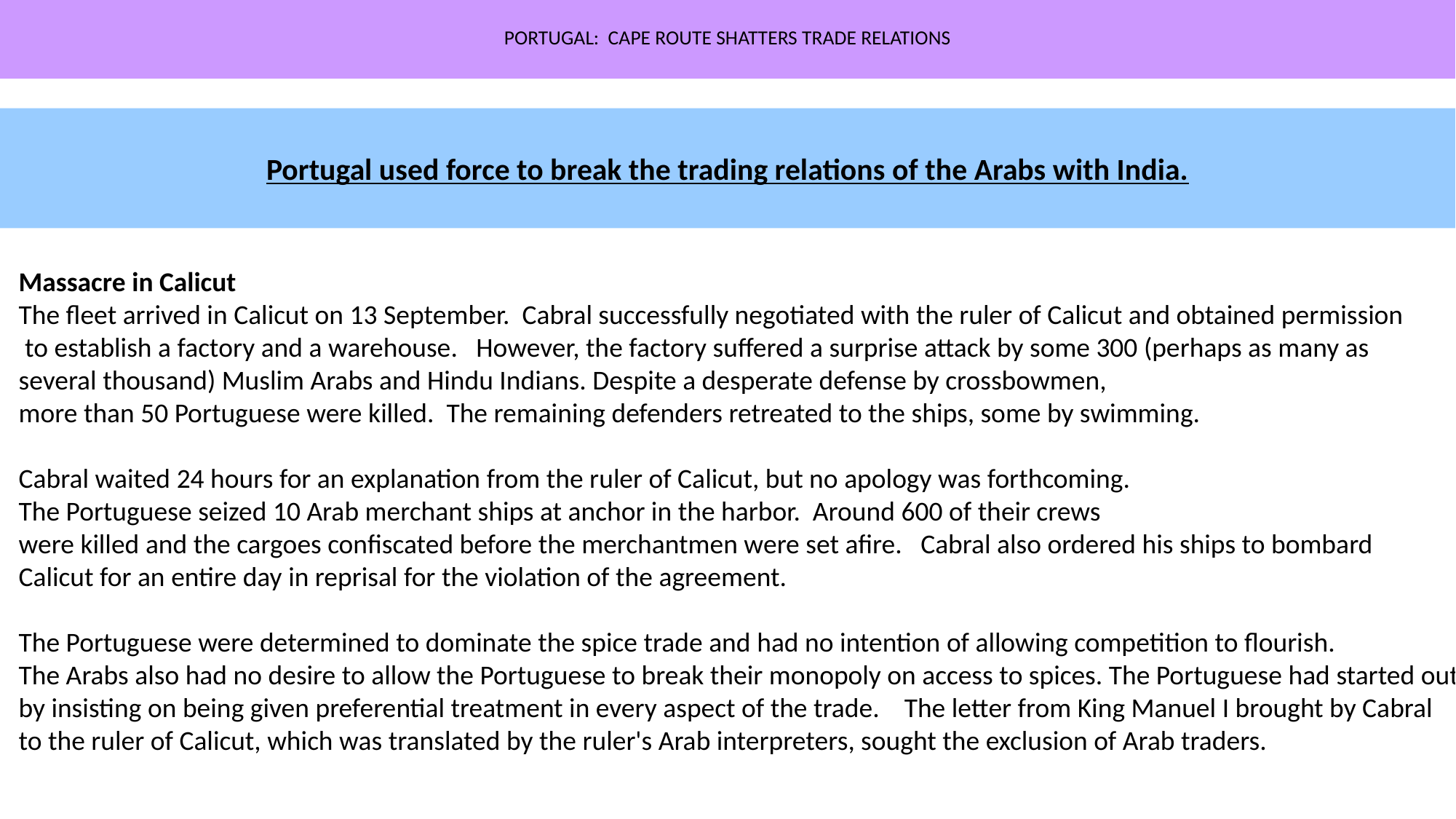

# PORTUGAL:  CAPE ROUTE SHATTERS TRADE RELATIONS

Portugal used force to break the trading relations of the Arabs with India.

Massacre in Calicut
The fleet arrived in Calicut on 13 September.  Cabral successfully negotiated with the ruler of Calicut and obtained permission
 to establish a factory and a warehouse.   However, the factory suffered a surprise attack by some 300 (perhaps as many as
several thousand) Muslim Arabs and Hindu Indians. Despite a desperate defense by crossbowmen,
more than 50 Portuguese were killed.  The remaining defenders retreated to the ships, some by swimming.

Cabral waited 24 hours for an explanation from the ruler of Calicut, but no apology was forthcoming.
The Portuguese seized 10 Arab merchant ships at anchor in the harbor.  Around 600 of their crews
were killed and the cargoes confiscated before the merchantmen were set afire.   Cabral also ordered his ships to bombard
Calicut for an entire day in reprisal for the violation of the agreement.

The Portuguese were determined to dominate the spice trade and had no intention of allowing competition to flourish.
The Arabs also had no desire to allow the Portuguese to break their monopoly on access to spices. The Portuguese had started out
by insisting on being given preferential treatment in every aspect of the trade.    The letter from King Manuel I brought by Cabral
to the ruler of Calicut, which was translated by the ruler's Arab interpreters, sought the exclusion of Arab traders.